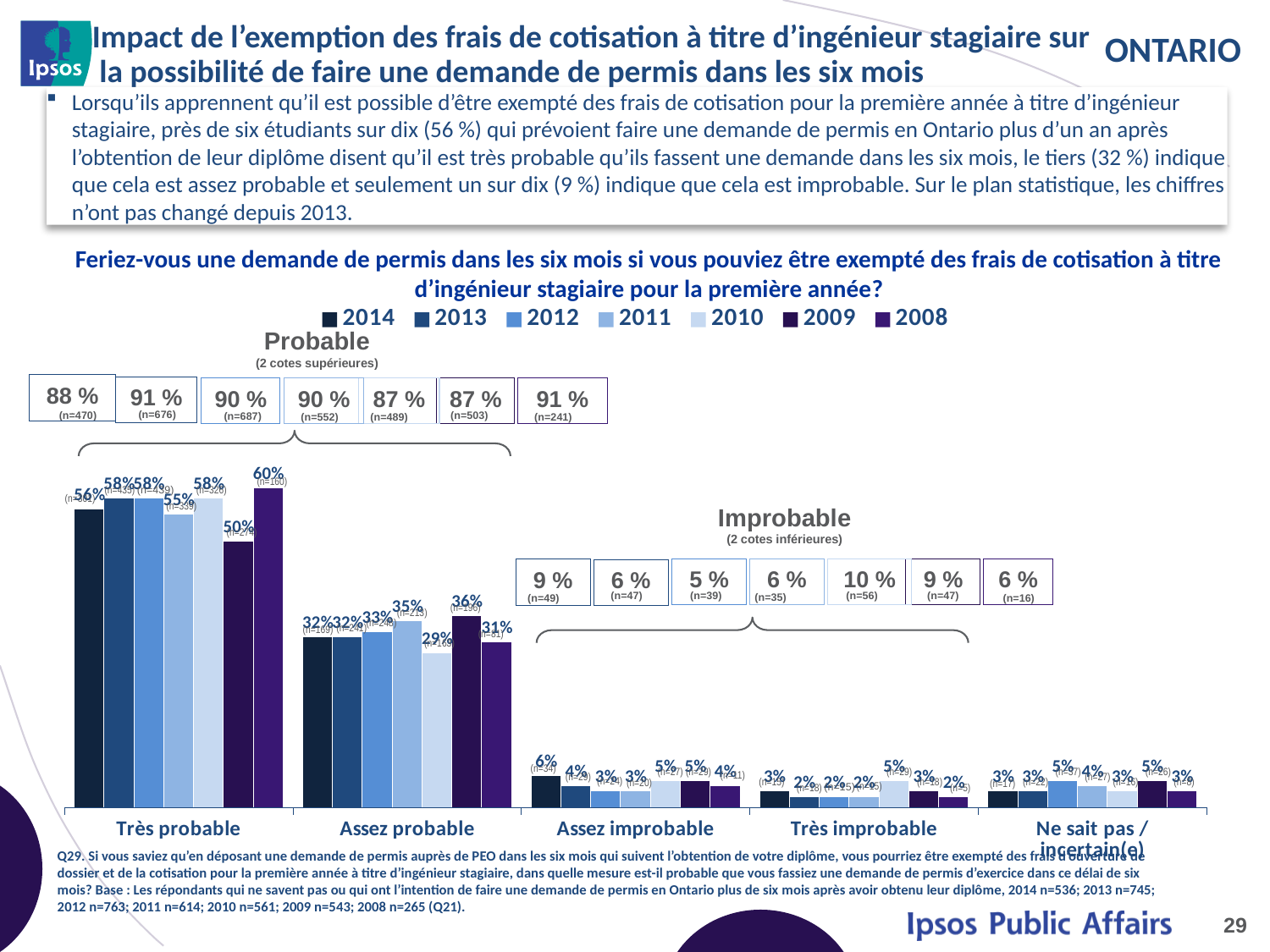

# Impact de l’exemption des frais de cotisation à titre d’ingénieur stagiaire sur la possibilité de faire une demande de permis dans les six mois
Lorsqu’ils apprennent qu’il est possible d’être exempté des frais de cotisation pour la première année à titre d’ingénieur stagiaire, près de six étudiants sur dix (56 %) qui prévoient faire une demande de permis en Ontario plus d’un an après l’obtention de leur diplôme disent qu’il est très probable qu’ils fassent une demande dans les six mois, le tiers (32 %) indique que cela est assez probable et seulement un sur dix (9 %) indique que cela est improbable. Sur le plan statistique, les chiffres n’ont pas changé depuis 2013.
(n=81)

Feriez-vous une demande de permis dans les six mois si vous pouviez être exempté des frais de cotisation à titre d’ingénieur stagiaire pour la première année?

### Chart

| Category | 2014 | 2013 | 2012 | 2011 | 2010 | 2009 | 2008 |
|---|---|---|---|---|---|---|---|
| Très probable | 0.56 | 0.58 | 0.58 | 0.55 | 0.58 | 0.5 | 0.6 |
| Assez probable | 0.32 | 0.32 | 0.33 | 0.35 | 0.29 | 0.36 | 0.31 |
| Assez improbable | 0.06 | 0.04 | 0.03 | 0.03 | 0.05 | 0.05 | 0.04 |
| Très improbable | 0.03 | 0.02 | 0.02 | 0.02 | 0.05 | 0.03 | 0.02 |
| Ne sait pas / incertain(e) | 0.03 | 0.03 | 0.05 | 0.04 | 0.03 | 0.05 | 0.03 |
Probable
(2 cotes supérieures)
88 %

x
91 %

x
(n=676)
(n=470)
90 %

90 %

87 %

87 %

(n=503)
91 %

(n=241)
(n=687)
(n=552)
(n=489)

(n=160)
(n=435)
(n=326)
(n=439)
(n=301)
(n=339)
Improbable
(2 cotes inférieures)
(n=274)
5 %

(n=39)
6 %

(n=35)
10 %

(n=56)
9 %

 (n=47)
6 %

 (n=16)
9 %

x
6 %

x
(n=47)
(n=49)
(n=196)
(n=213)
(n=248)
(n=241)
(n=169)
(n=81)
(n=163)
(n=34)
(n=29)
(n=29)
(n=37)
(n=27)
(n=26)
(n=11)
(n=27)
(n=29)
(n=24)
(n=16)
(n=8)
(n=22)
(n=18)
(n=15)
(n=20)
(n=17)
(n=15)
(n=15)
(n=5)
(n=18)
Q29. Si vous saviez qu’en déposant une demande de permis auprès de PEO dans les six mois qui suivent l’obtention de votre diplôme, vous pourriez être exempté des frais d’ouverture de dossier et de la cotisation pour la première année à titre d’ingénieur stagiaire, dans quelle mesure est-il probable que vous fassiez une demande de permis d’exercice dans ce délai de six mois? Base : Les répondants qui ne savent pas ou qui ont l’intention de faire une demande de permis en Ontario plus de six mois après avoir obtenu leur diplôme, 2014 n=536; 2013 n=745; 2012 n=763; 2011 n=614; 2010 n=561; 2009 n=543; 2008 n=265 (Q21).
29